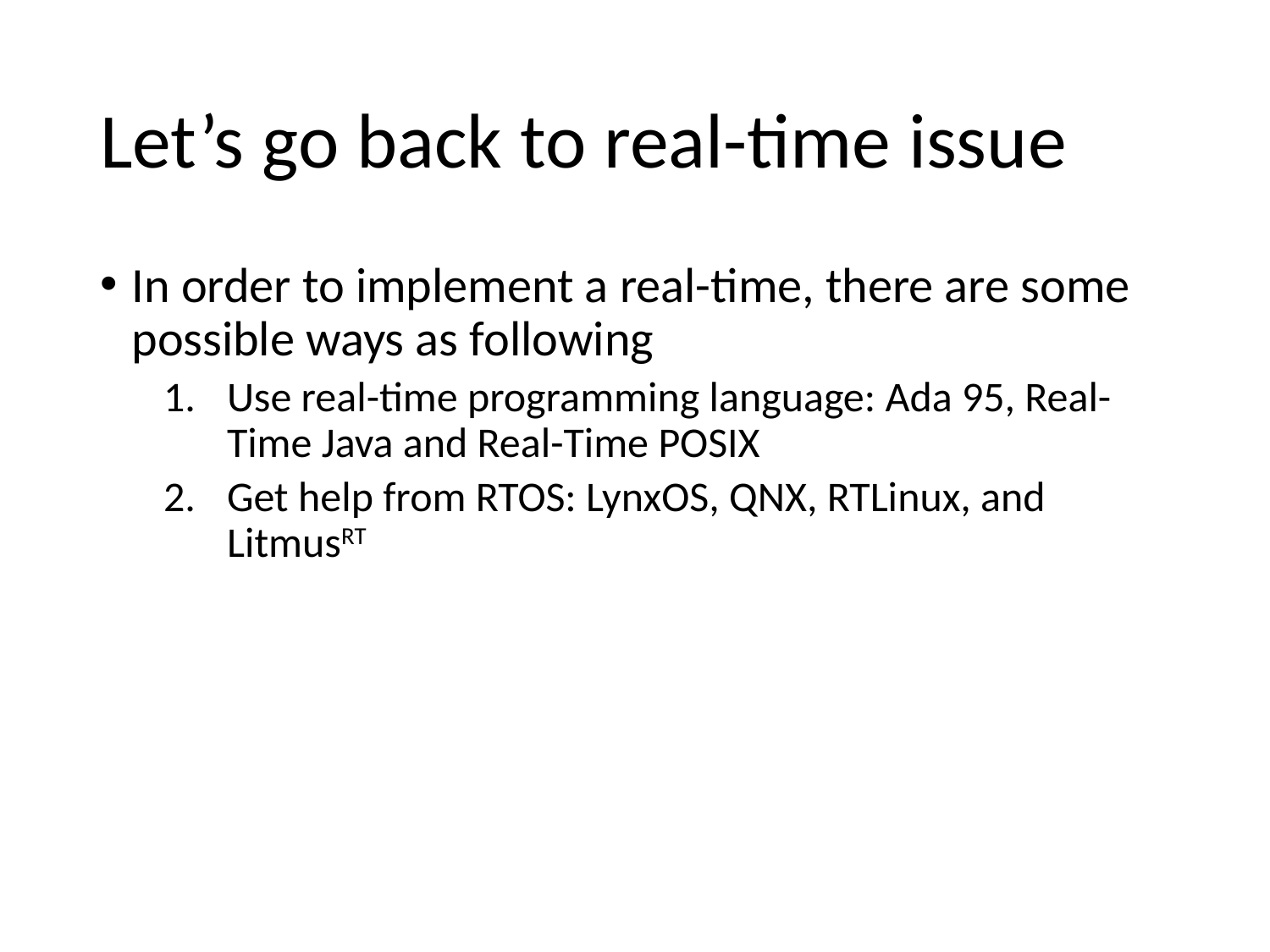

# Let’s go back to real-time issue
In order to implement a real-time, there are some possible ways as following
Use real-time programming language: Ada 95, Real-Time Java and Real-Time POSIX
Get help from RTOS: LynxOS, QNX, RTLinux, and LitmusRT